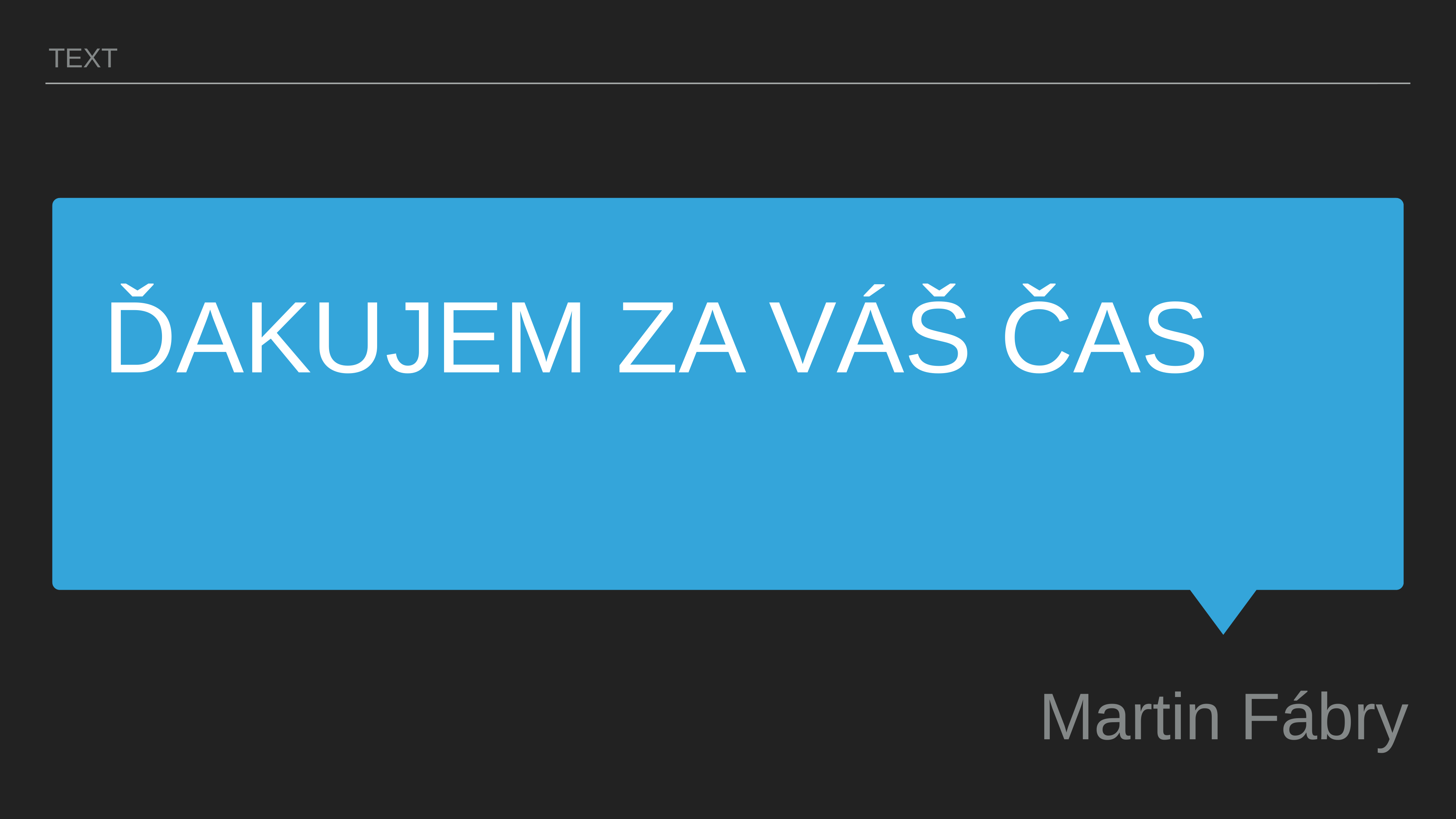

TEXT
ĎAKUJEM ZA VÁŠ ČAS
Martin Fábry